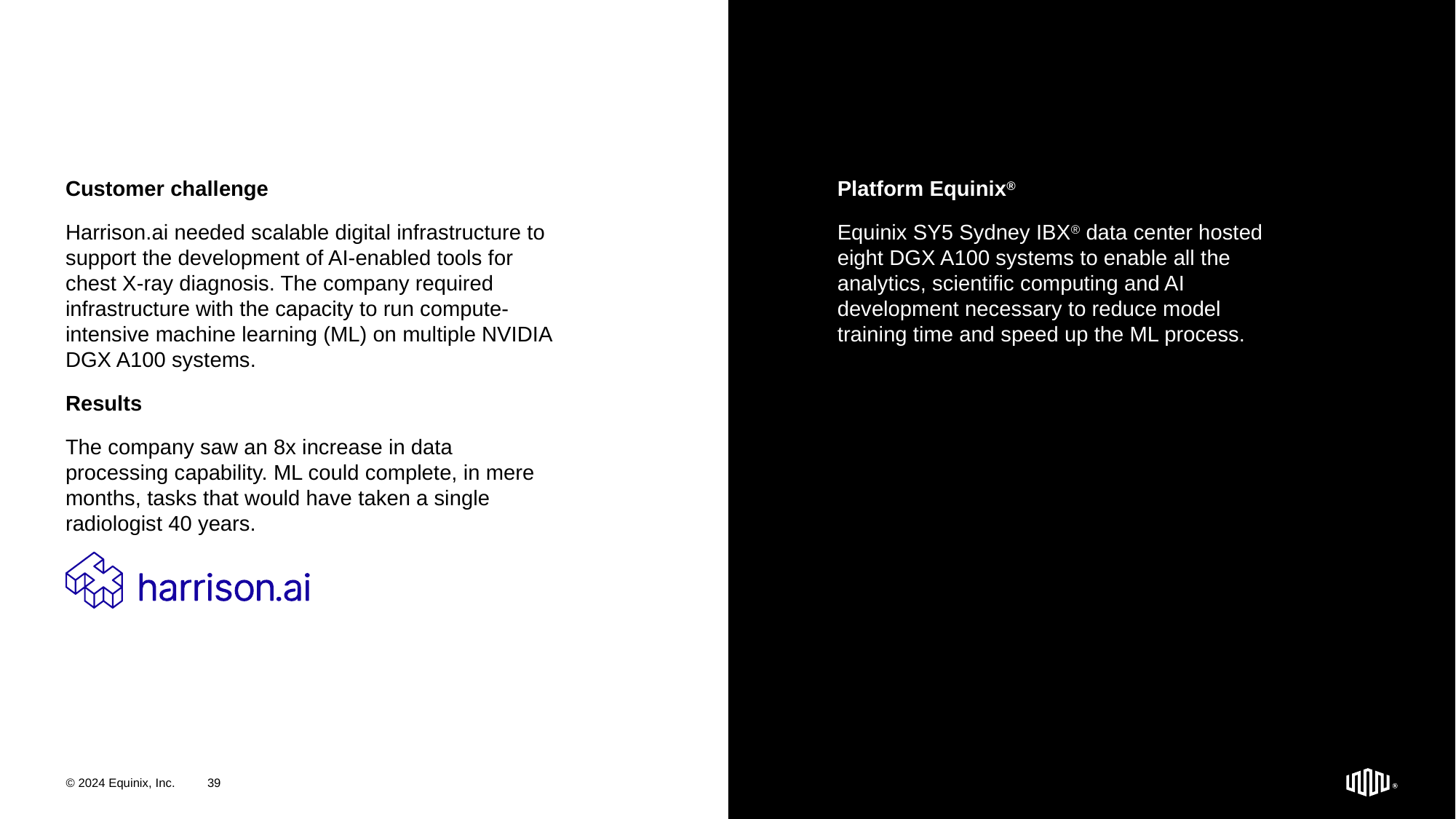

#
Customer challenge
Harrison.ai needed scalable digital infrastructure to support the development of AI-enabled tools for chest X-ray diagnosis. The company required infrastructure with the capacity to run compute-intensive machine learning (ML) on multiple NVIDIA DGX A100 systems.
Results
The company saw an 8x increase in data processing capability. ML could complete, in mere months, tasks that would have taken a single radiologist 40 years.
Platform Equinix®
Equinix SY5 Sydney IBX® data center hosted eight DGX A100 systems to enable all the analytics, scientific computing and AI development necessary to reduce model training time and speed up the ML process.

© 2024 Equinix, Inc.
39